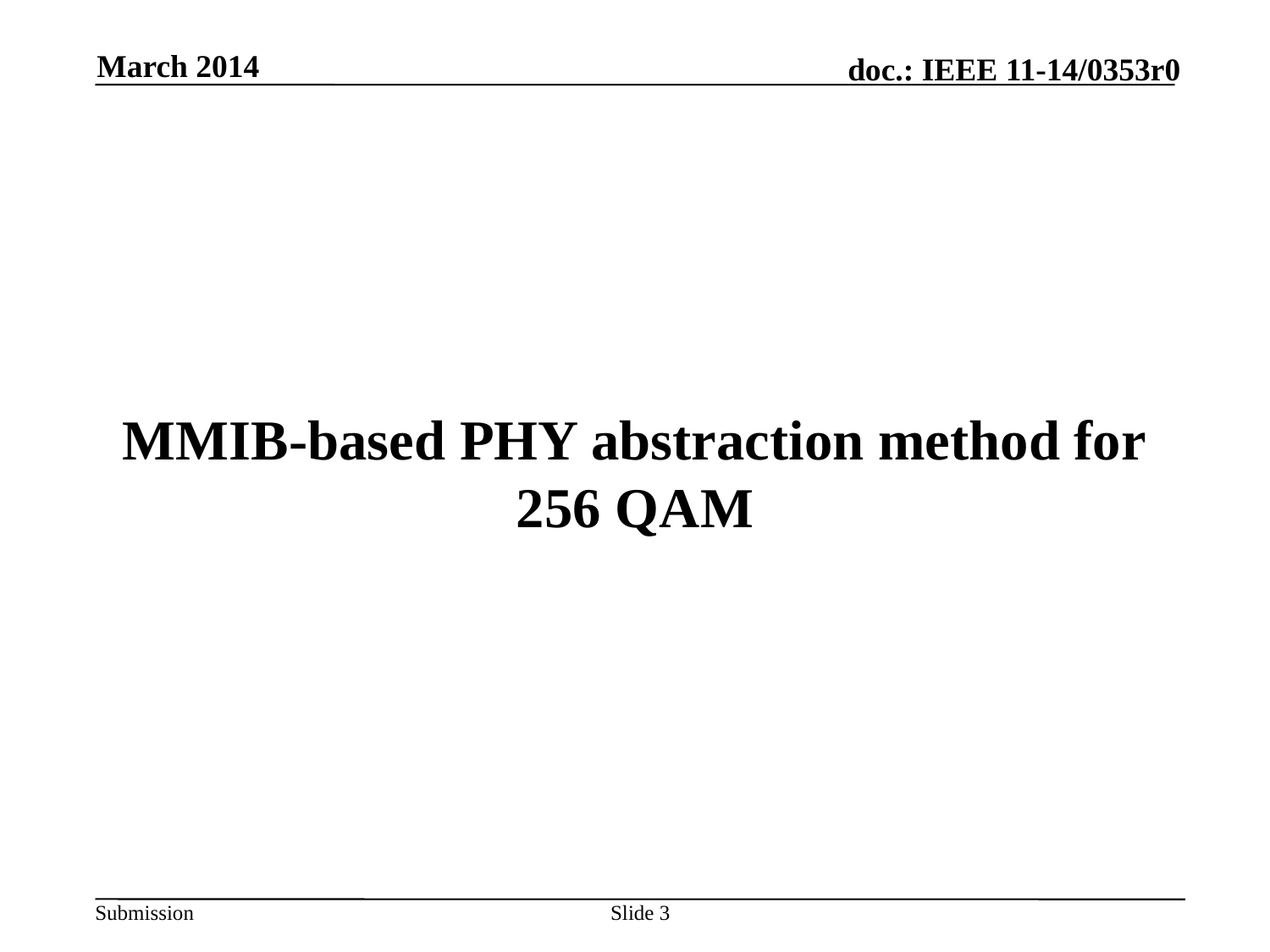

March 2014
# MMIB-based PHY abstraction method for 256 QAM
Slide 3